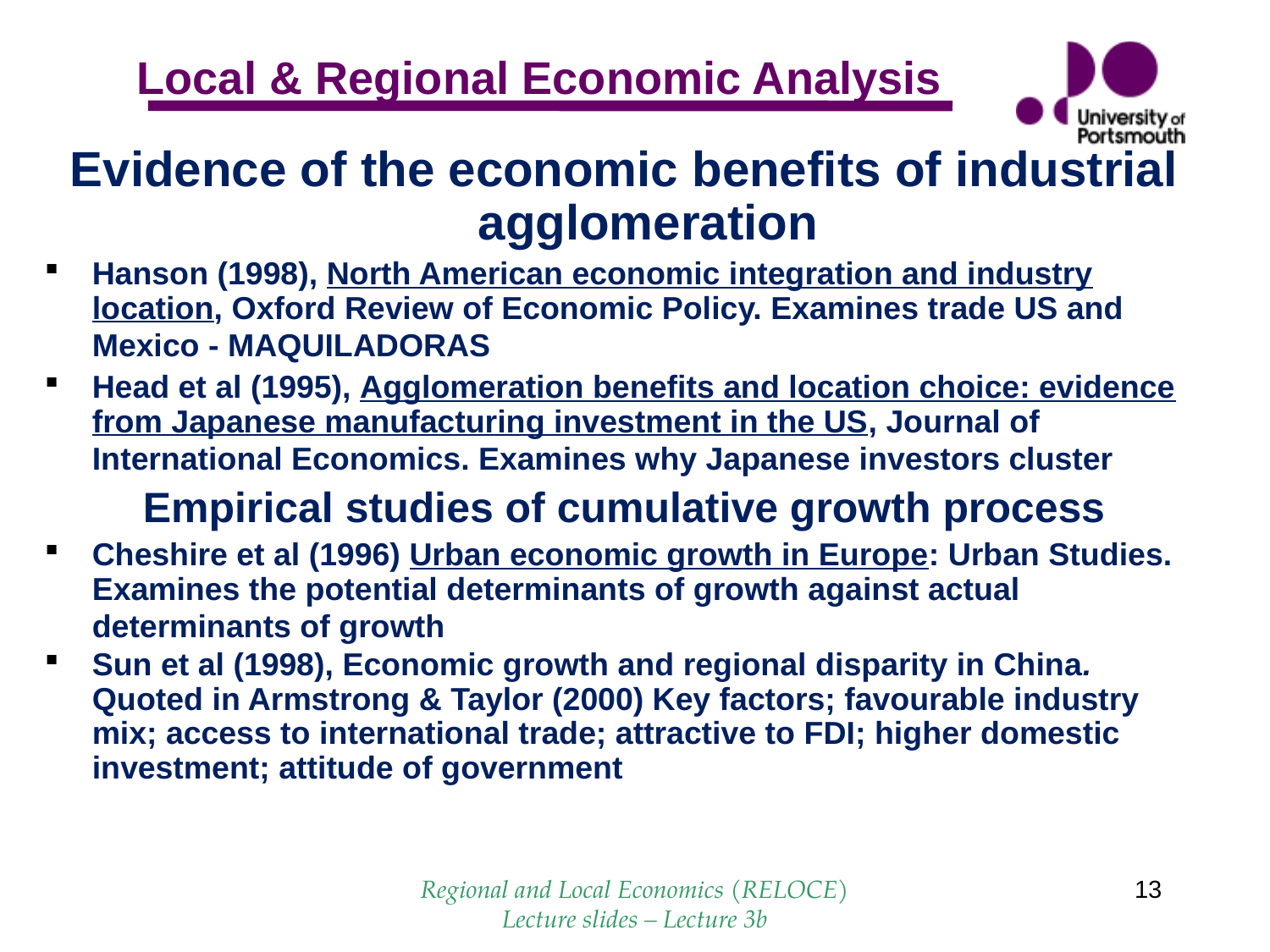

Evidence of the economic benefits of industrial agglomeration
Hanson (1998), North American economic integration and industry location, Oxford Review of Economic Policy. Examines trade US and Mexico - MAQUILADORAS
Head et al (1995), Agglomeration benefits and location choice: evidence from Japanese manufacturing investment in the US, Journal of International Economics. Examines why Japanese investors cluster
Empirical studies of cumulative growth process
Cheshire et al (1996) Urban economic growth in Europe: Urban Studies. Examines the potential determinants of growth against actual determinants of growth
Sun et al (1998), Economic growth and regional disparity in China. Quoted in Armstrong & Taylor (2000) Key factors; favourable industry mix; access to international trade; attractive to FDI; higher domestic investment; attitude of government

Regional and Local Economics (RELOCE) Lecture slides – Lecture 3b
13